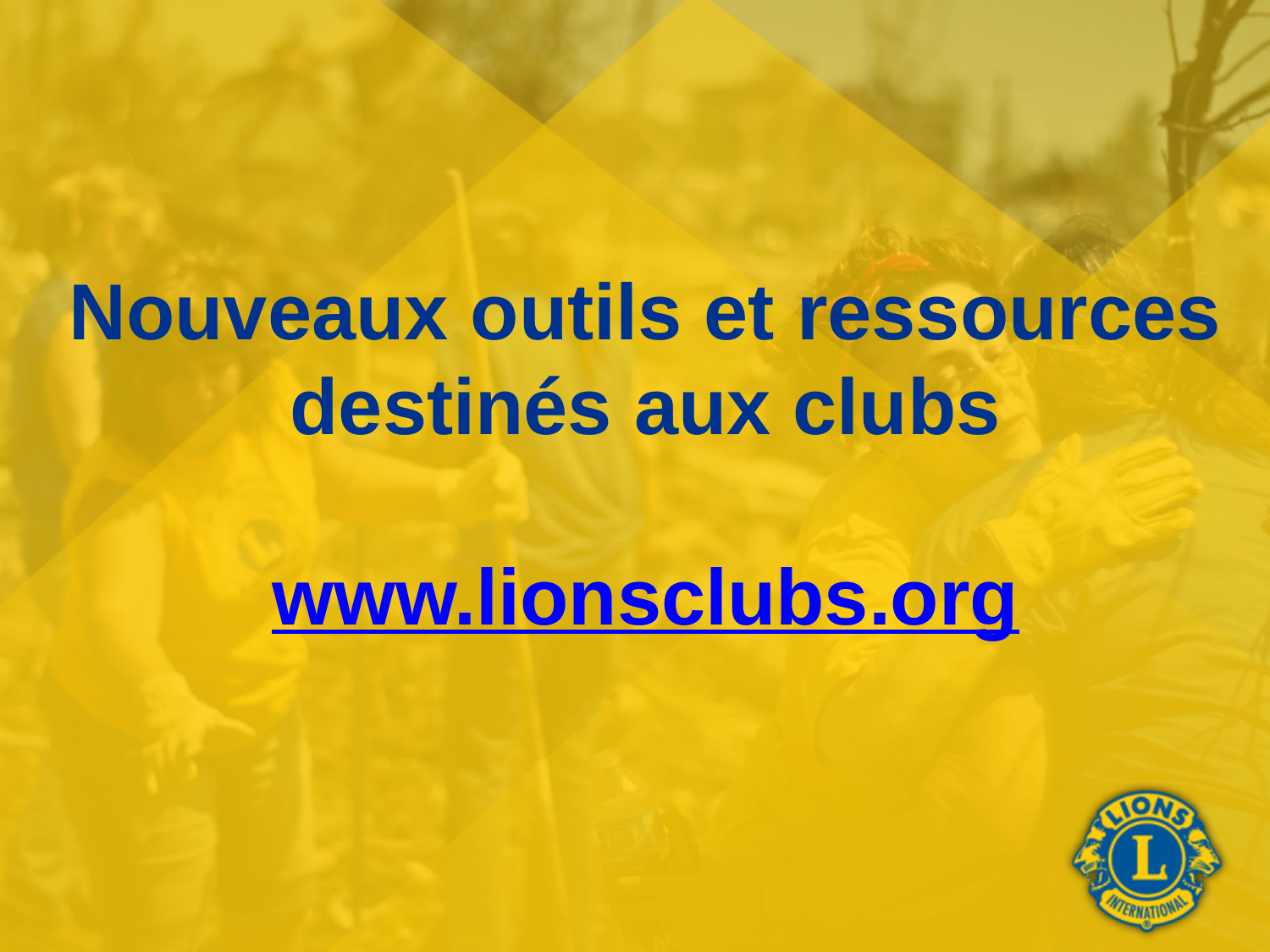

# Nouveaux outils et ressources destinés aux clubs www.lionsclubs.org